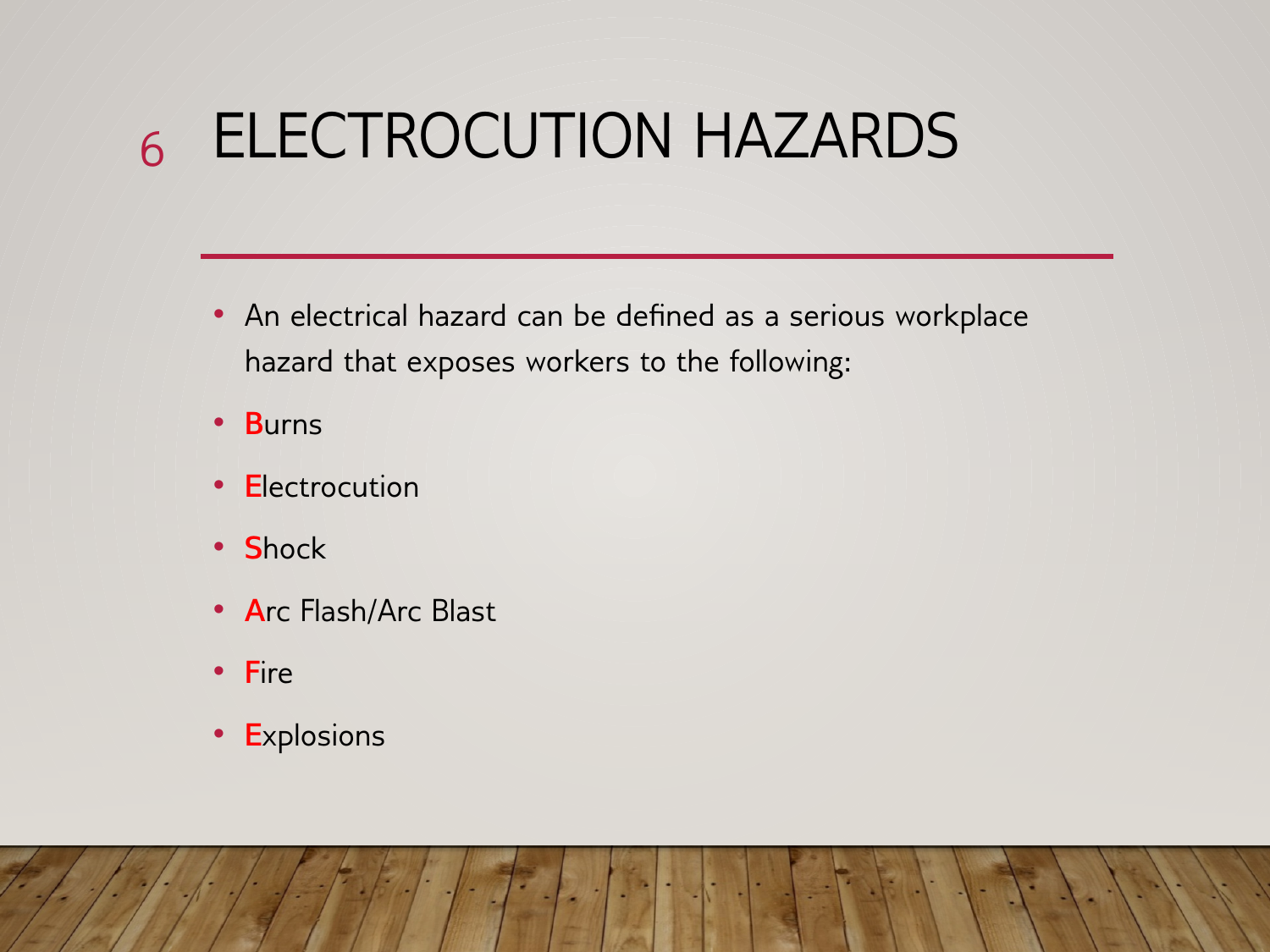

# Electrocution Hazards
6
An electrical hazard can be defined as a serious workplace hazard that exposes workers to the following:
Burns
Electrocution
Shock
Arc Flash/Arc Blast
Fire
Explosions